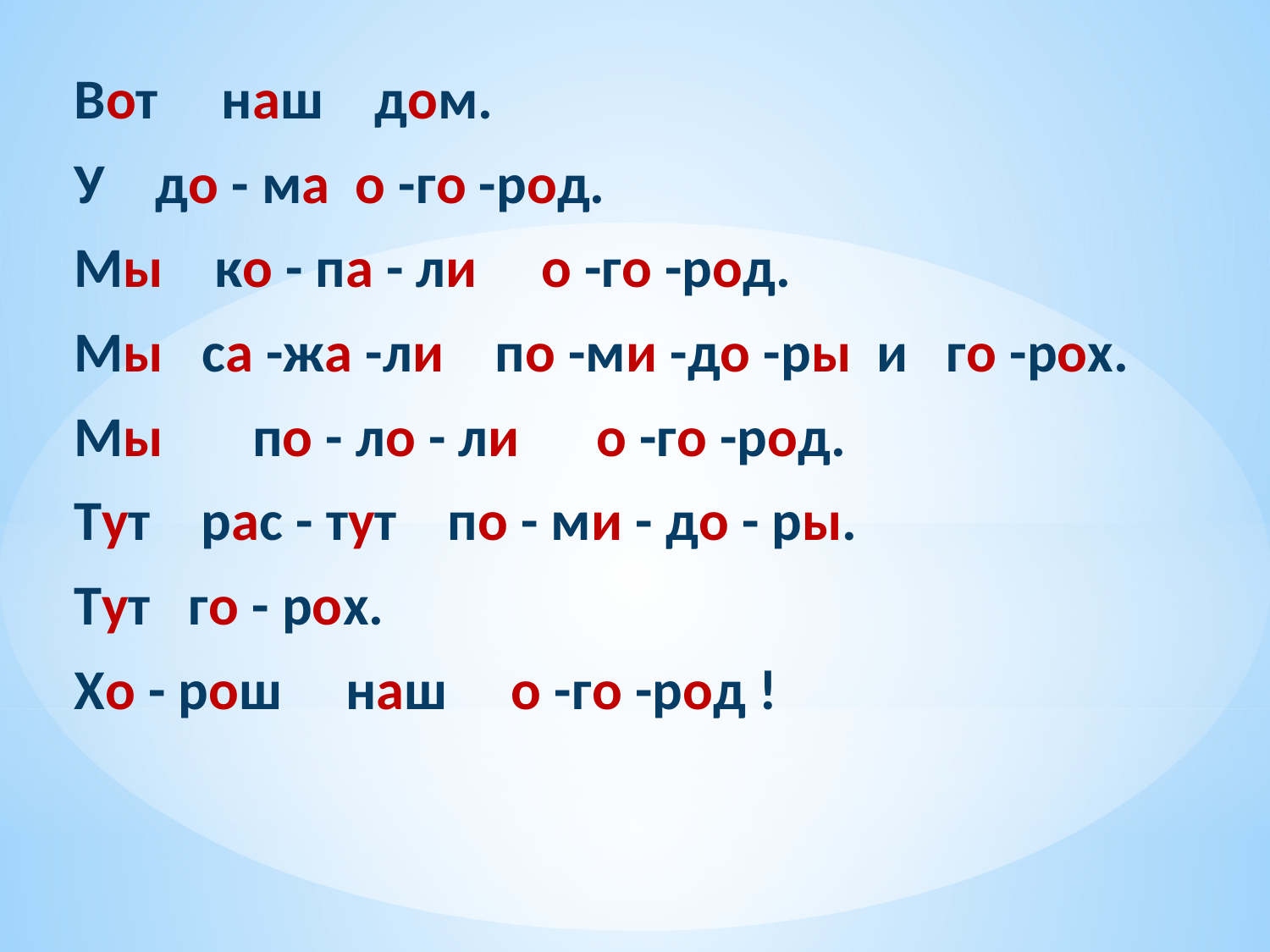

Вот     наш    дом.
У    до - ма  о -го -род.
Мы    ко - па - ли     о -го -род.
Мы   са -жа -ли    по -ми -до -ры  и   го -рох.
Мы       по - ло - ли      о -го -род.
Тут    рас - тут    по - ми - до - ры.
Тут   го - рох.
Хо - рош     наш     о -го -род !